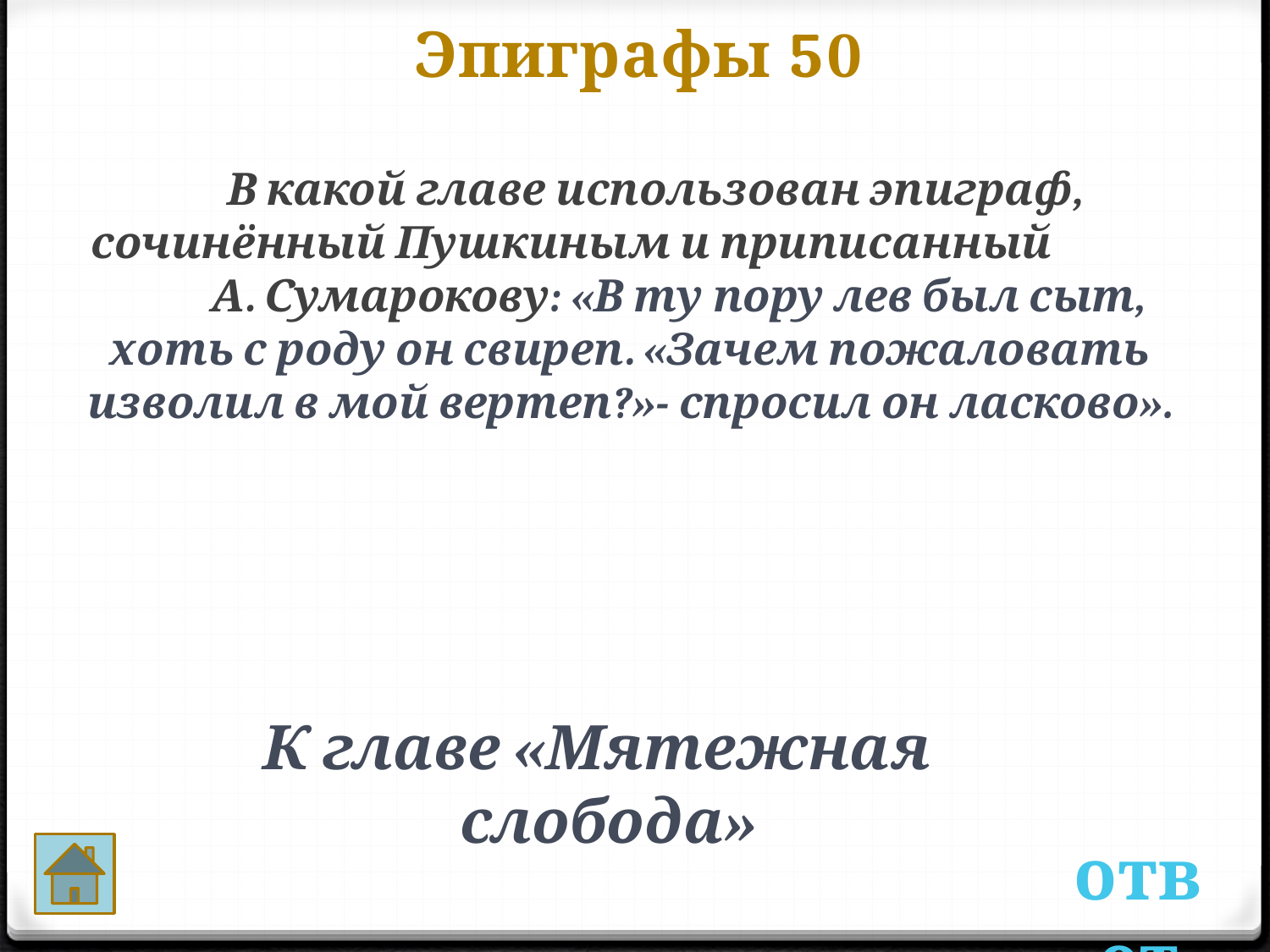

Эпиграфы 50
      В какой главе использован эпиграф, сочинённый Пушкиным и приписанный                       А. Сумарокову: «В ту пору лев был сыт, хоть с роду он свиреп. «Зачем пожаловать изволил в мой вертеп?»- спросил он ласково».

 К главе «Мятежная слобода»
ответ